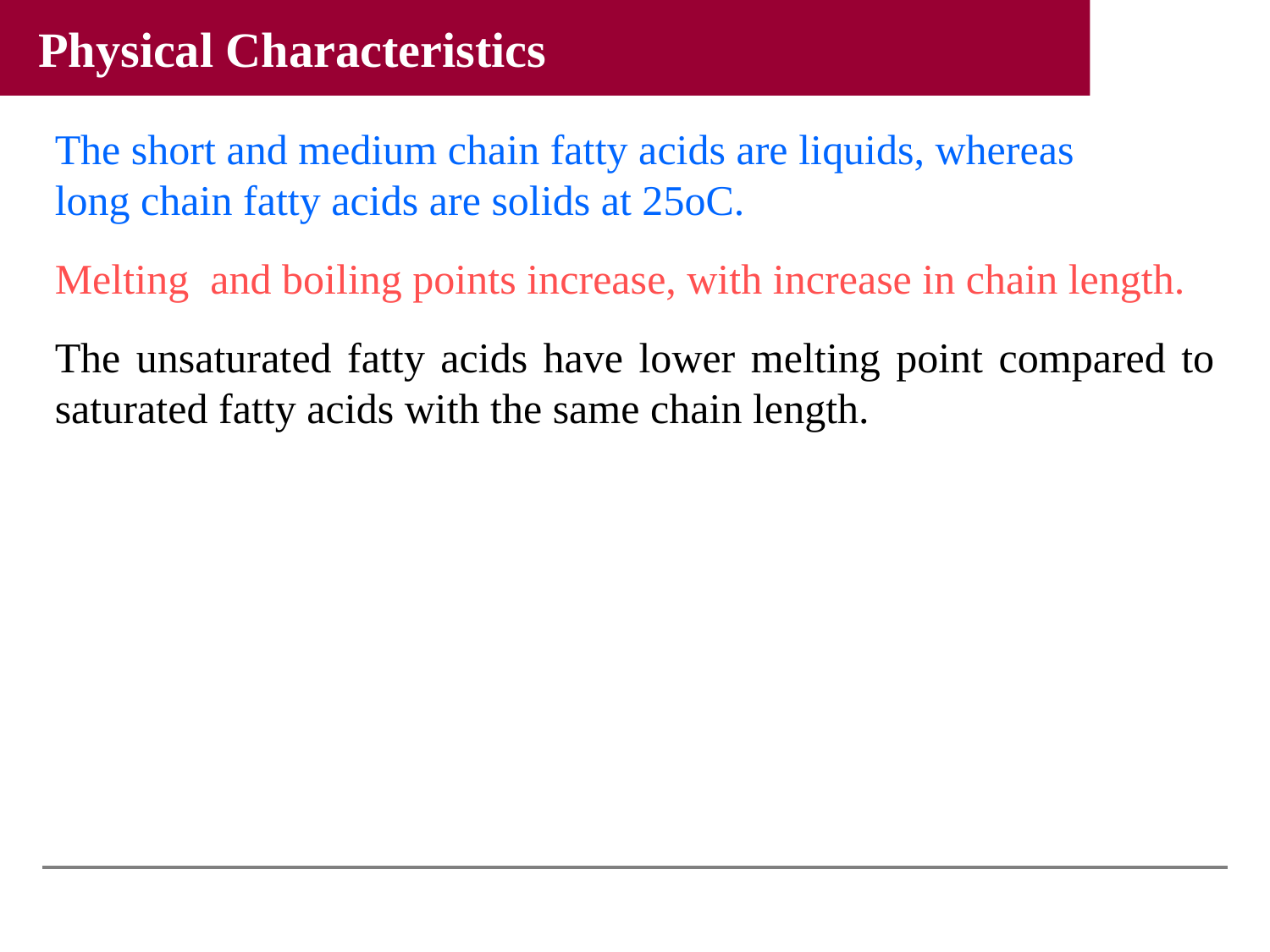

Physical Characteristics
The short and medium chain fatty acids are liquids, whereas
long chain fatty acids are solids at 25oC.
Melting  and boiling points increase, with increase in chain length.
The unsaturated fatty acids have lower melting point compared to saturated fatty acids with the same chain length.